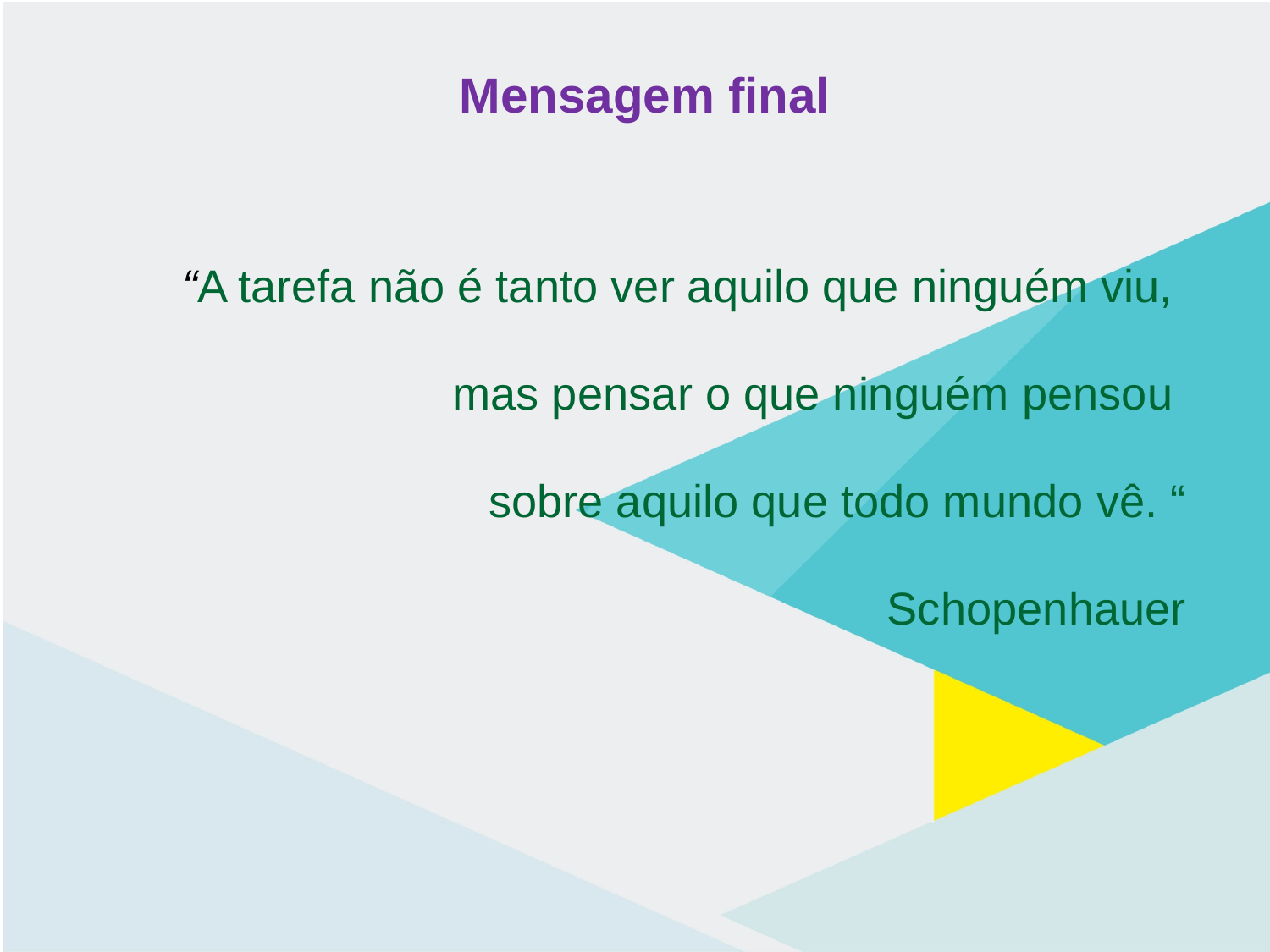

# Mensagem final
“A tarefa não é tanto ver aquilo que ninguém viu,
mas pensar o que ninguém pensou
sobre aquilo que todo mundo vê. “
Schopenhauer